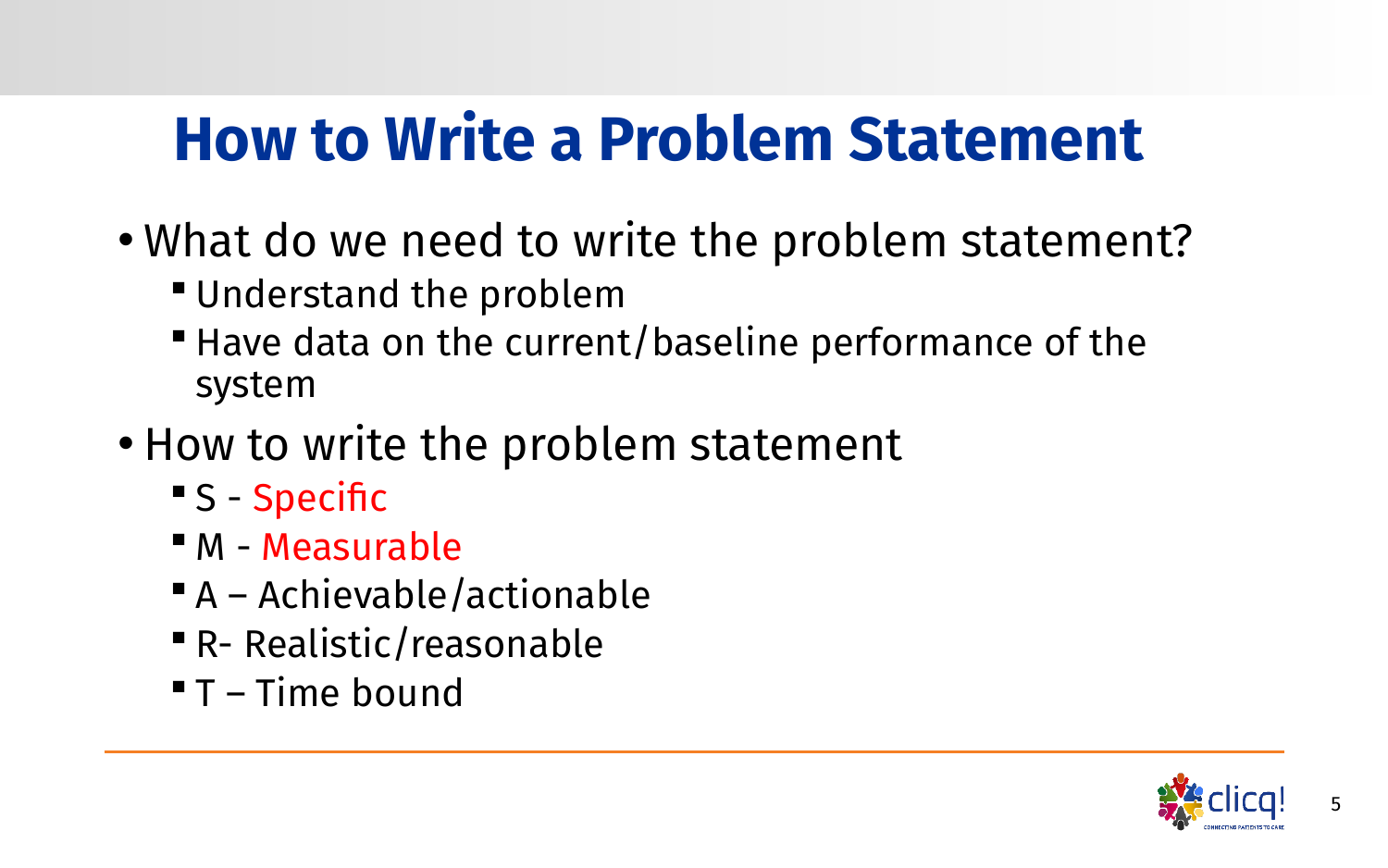

# How to Write a Problem Statement
What do we need to write the problem statement?
Understand the problem
Have data on the current/baseline performance of the system
How to write the problem statement
S - Specific
M - Measurable
A – Achievable/actionable
R- Realistic/reasonable
T – Time bound
5